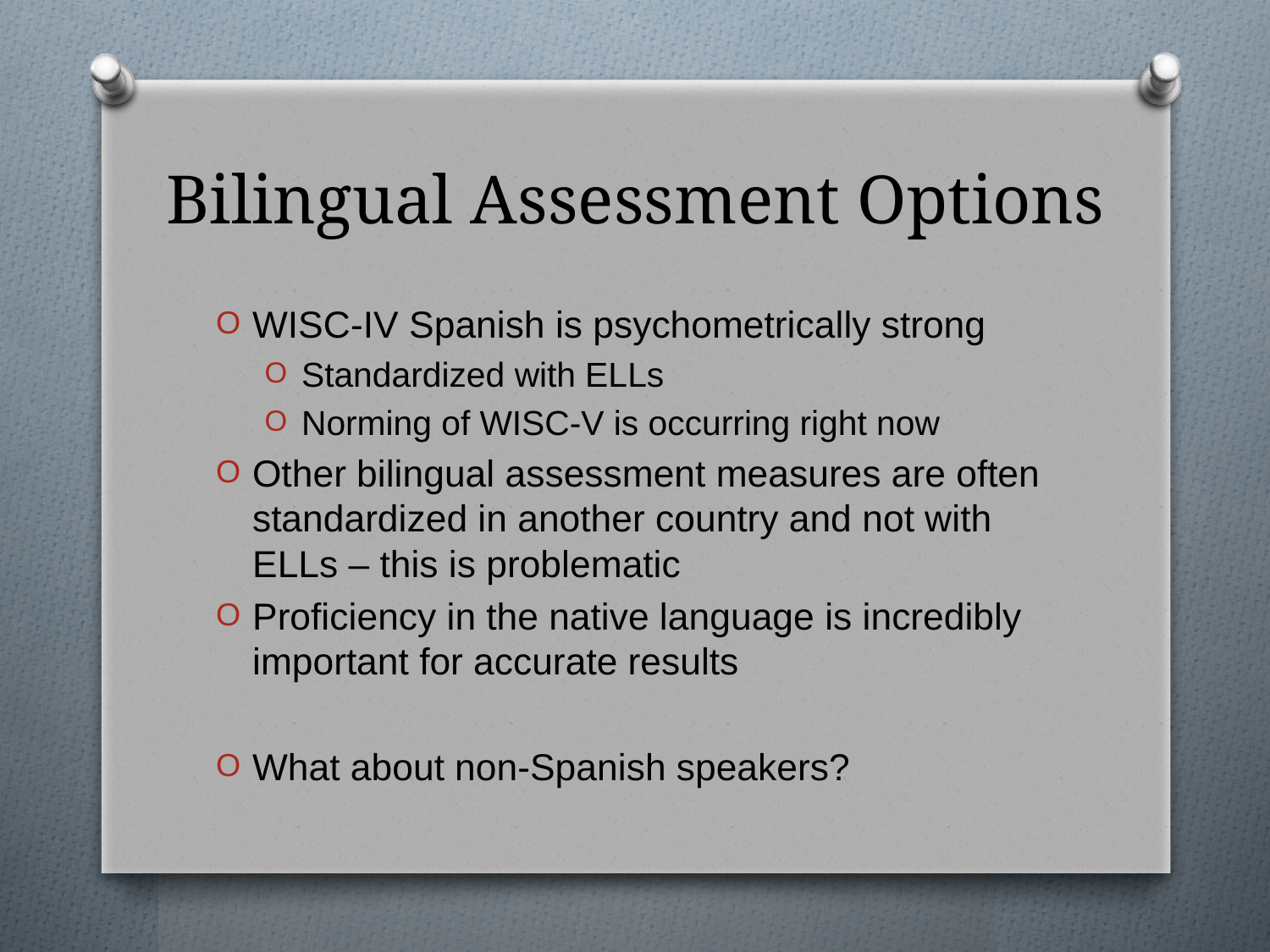

# Bilingual Assessment Options
WISC-IV Spanish is psychometrically strong
Standardized with ELLs
Norming of WISC-V is occurring right now
Other bilingual assessment measures are often standardized in another country and not with ELLs – this is problematic
Proficiency in the native language is incredibly important for accurate results

What about non-Spanish speakers?